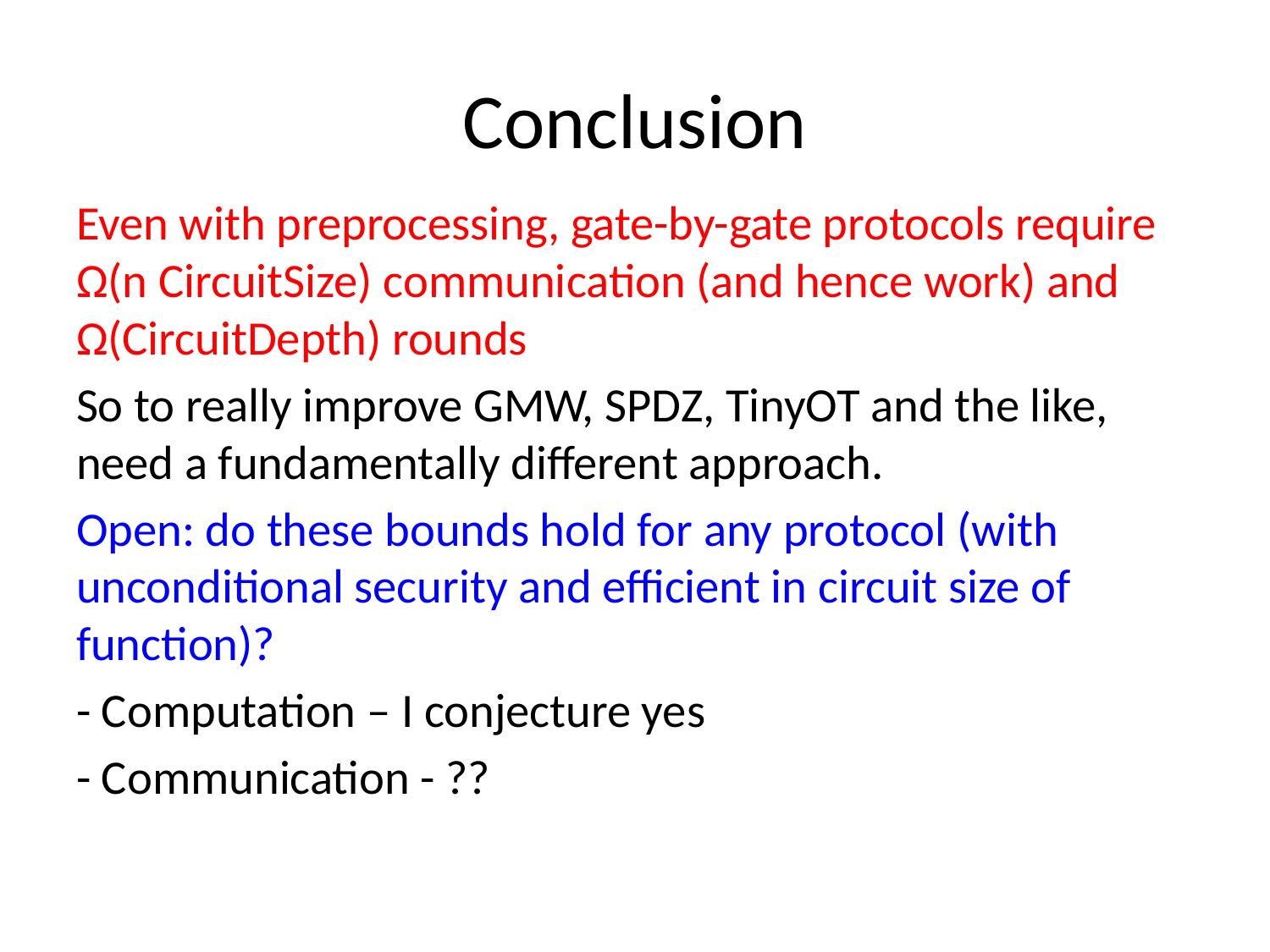

# Conclusion
Even with preprocessing, gate-by-gate protocols require Ω(n CircuitSize) communication (and hence work) and Ω(CircuitDepth) rounds
So to really improve GMW, SPDZ, TinyOT and the like, need a fundamentally different approach.
Open: do these bounds hold for any protocol (with unconditional security and efficient in circuit size of function)?
- Computation – I conjecture yes
- Communication - ??